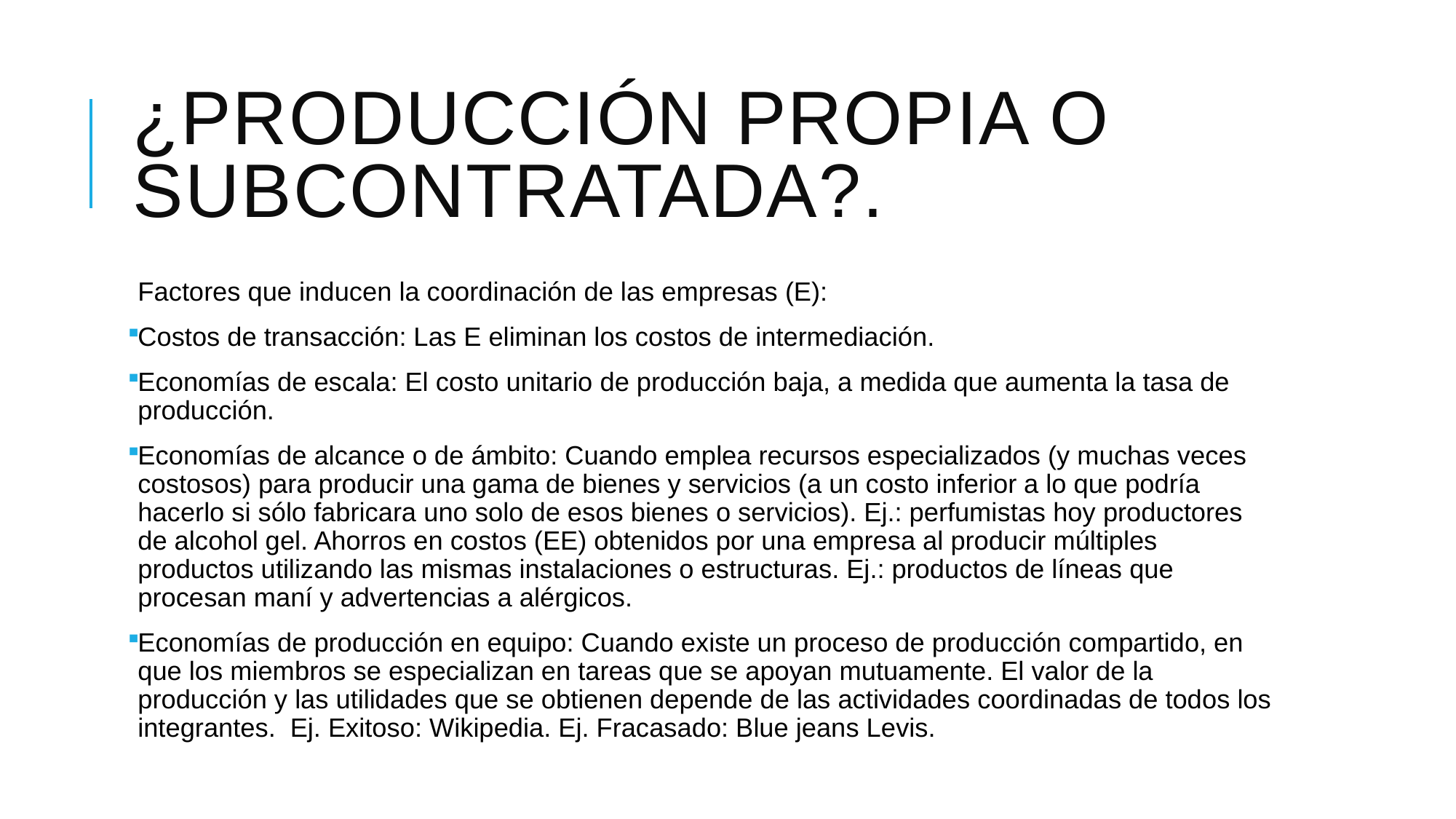

# ¿Producción propia o subcontratada?.
Factores que inducen la coordinación de las empresas (E):
Costos de transacción: Las E eliminan los costos de intermediación.
Economías de escala: El costo unitario de producción baja, a medida que aumenta la tasa de producción.
Economías de alcance o de ámbito: Cuando emplea recursos especializados (y muchas veces costosos) para producir una gama de bienes y servicios (a un costo inferior a lo que podría hacerlo si sólo fabricara uno solo de esos bienes o servicios). Ej.: perfumistas hoy productores de alcohol gel. Ahorros en costos (EE) obtenidos por una empresa al producir múltiples productos utilizando las mismas instalaciones o estructuras. Ej.: productos de líneas que procesan maní y advertencias a alérgicos.
Economías de producción en equipo: Cuando existe un proceso de producción compartido, en que los miembros se especializan en tareas que se apoyan mutuamente. El valor de la producción y las utilidades que se obtienen depende de las actividades coordinadas de todos los integrantes.  Ej. Exitoso: Wikipedia. Ej. Fracasado: Blue jeans Levis.